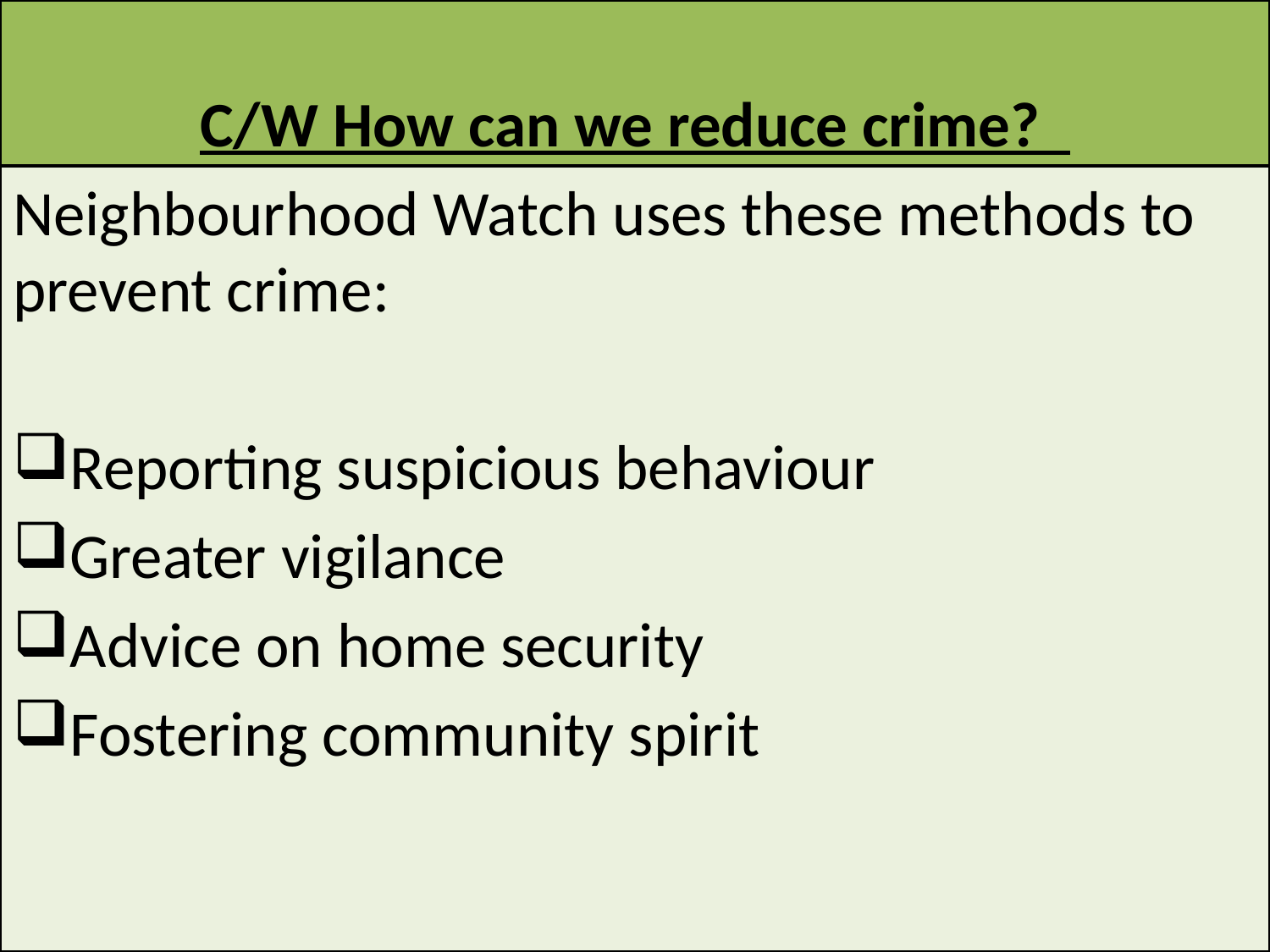

# C/W How can we reduce crime?

Neighbourhood Watch uses these methods to prevent crime:

Reporting suspicious behaviour
Greater vigilance
Advice on home security
Fostering community spirit